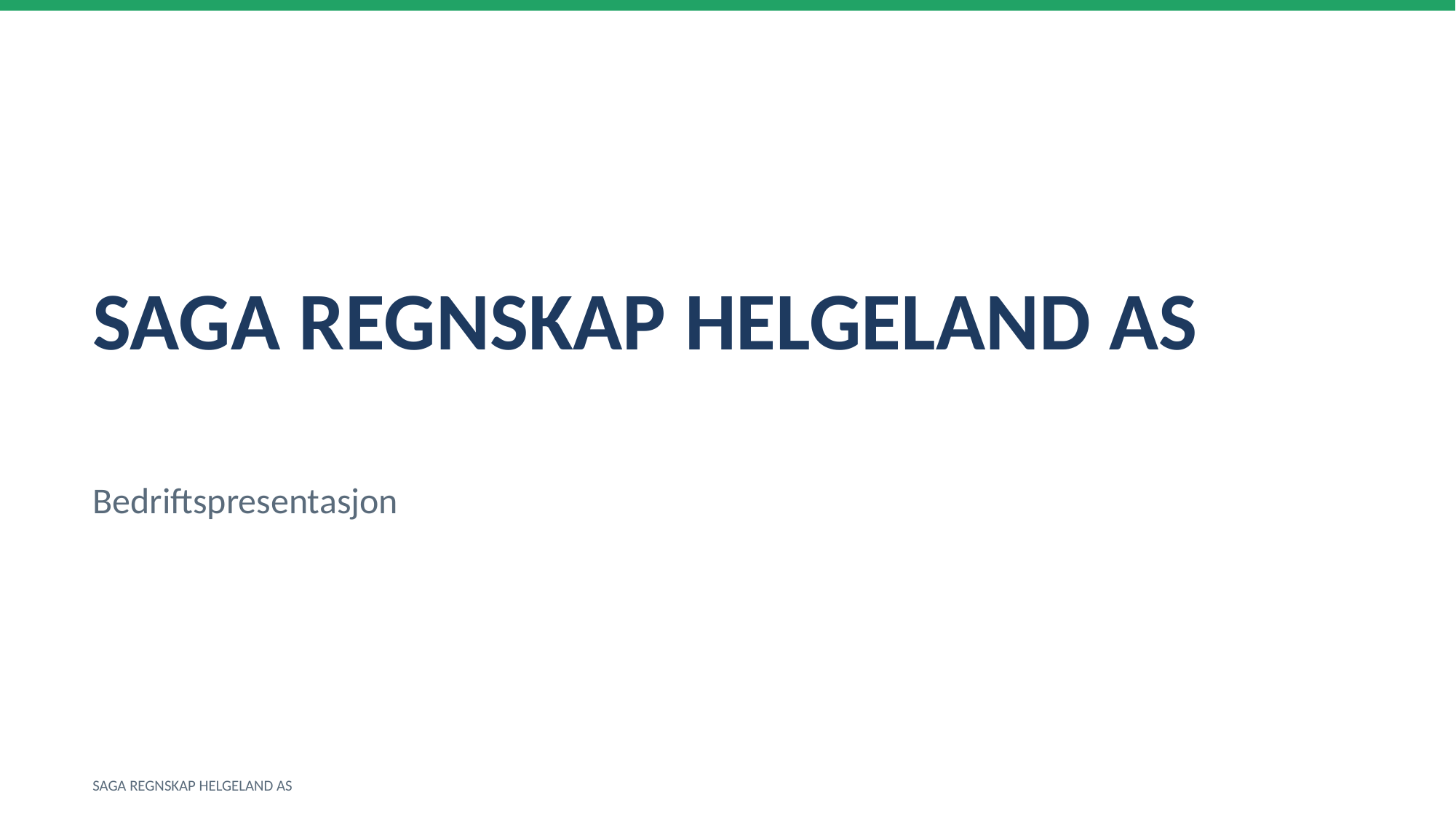

SAGA REGNSKAP HELGELAND AS
Bedriftspresentasjon
SAGA REGNSKAP HELGELAND AS